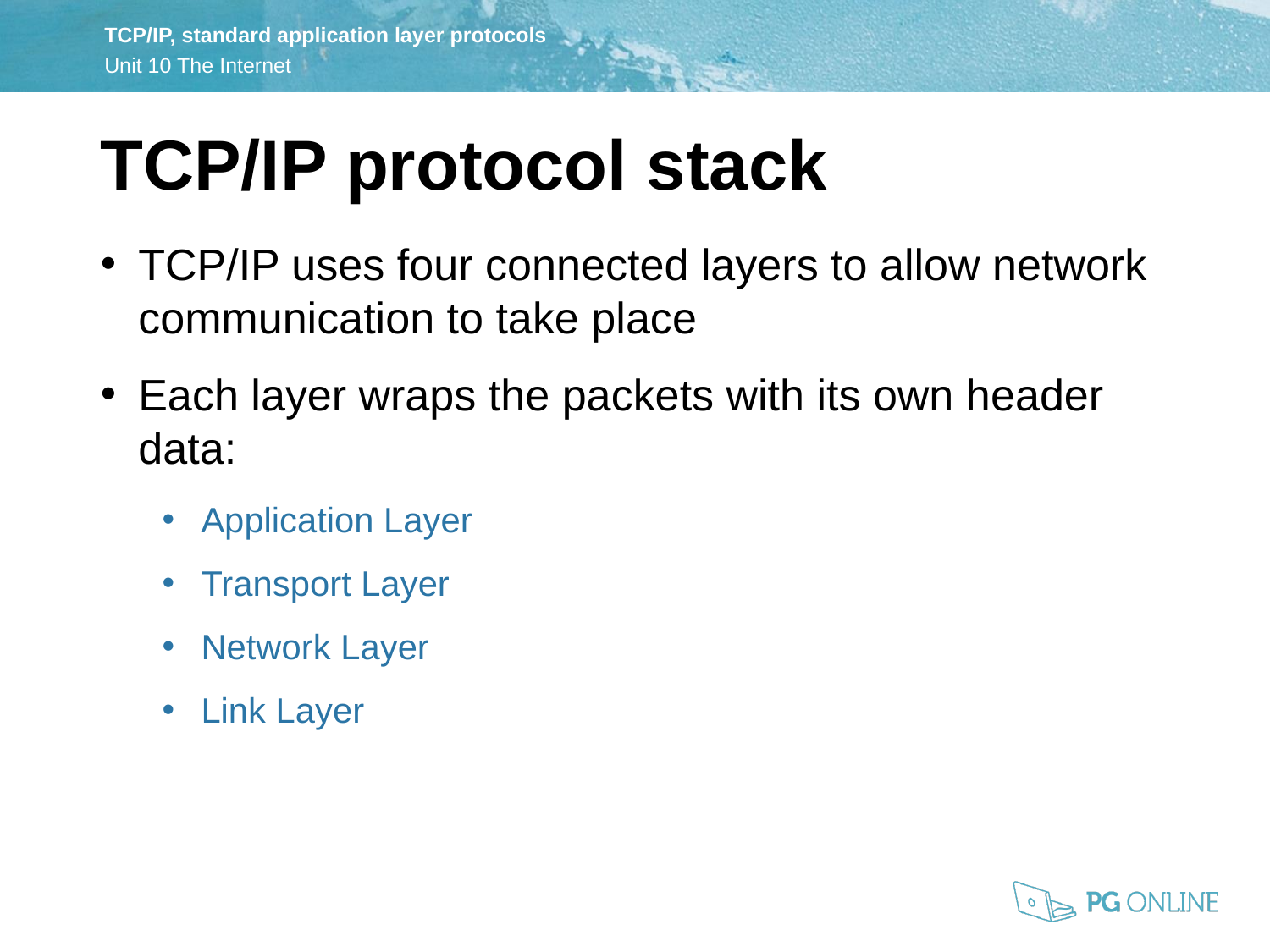

TCP/IP protocol stack
TCP/IP uses four connected layers to allow network communication to take place
Each layer wraps the packets with its own header data:
Application Layer
Transport Layer
Network Layer
Link Layer